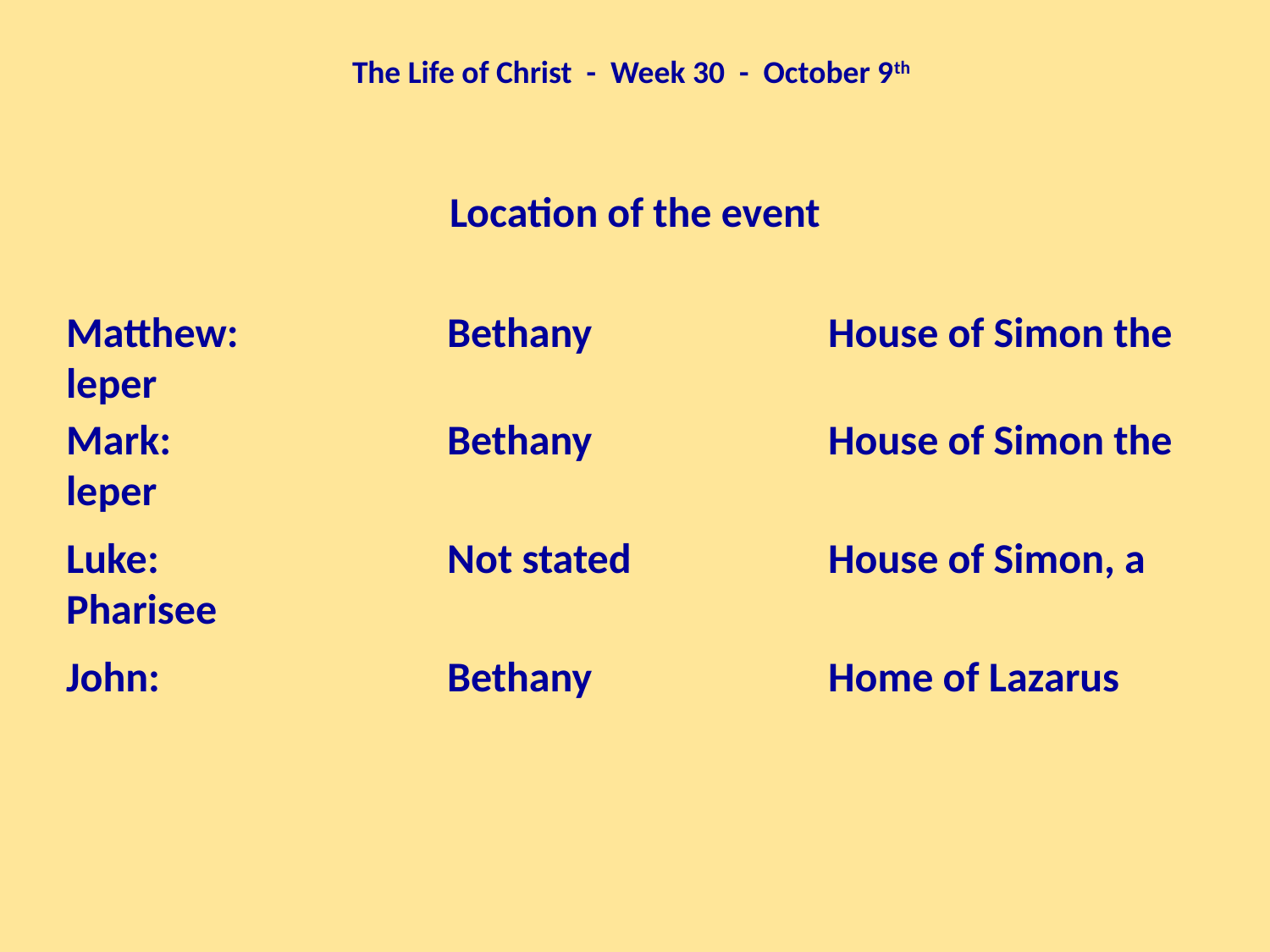

The Life of Christ  -  Week 30  -  October 9th

Location of the event
Matthew:		Bethany		House of Simon the leper
Mark:			Bethany		House of Simon the leper
Luke:			Not stated		House of Simon, a Pharisee
John:			Bethany		Home of Lazarus